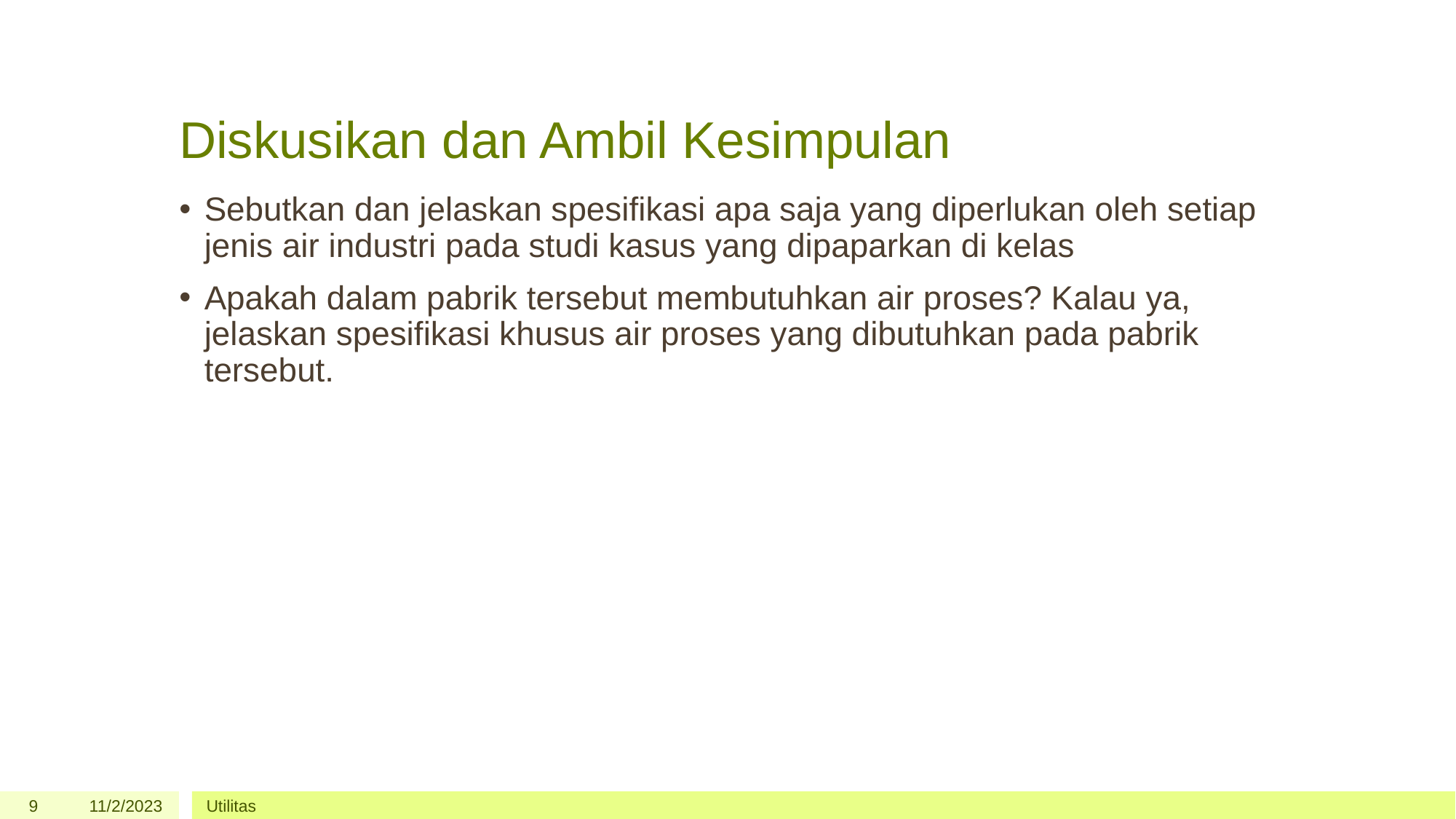

# Diskusikan dan Ambil Kesimpulan
Sebutkan dan jelaskan spesifikasi apa saja yang diperlukan oleh setiap jenis air industri pada studi kasus yang dipaparkan di kelas
Apakah dalam pabrik tersebut membutuhkan air proses? Kalau ya, jelaskan spesifikasi khusus air proses yang dibutuhkan pada pabrik tersebut.
9
11/2/2023
Utilitas